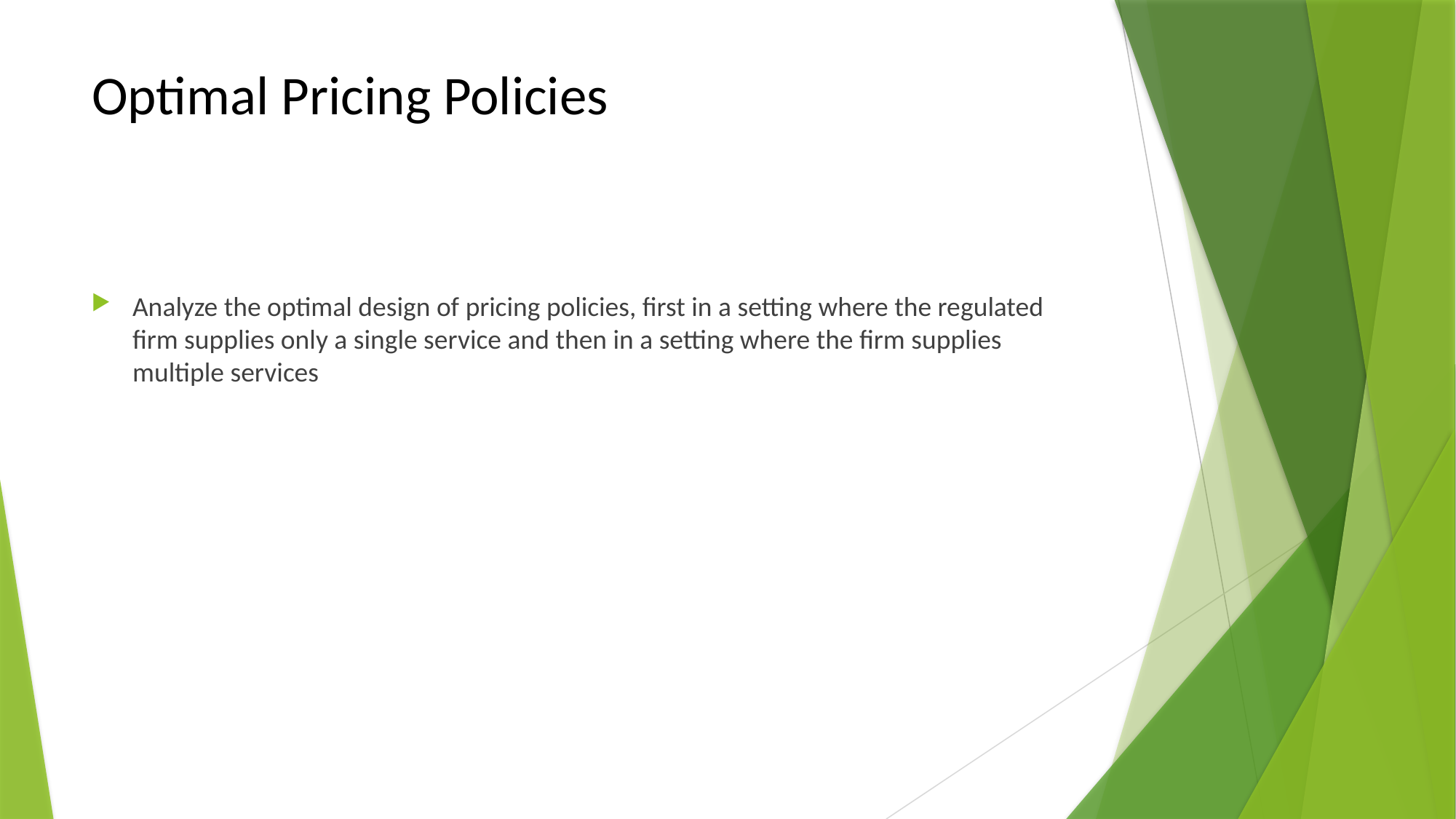

# Optimal Pricing Policies
Analyze the optimal design of pricing policies, first in a setting where the regulated firm supplies only a single service and then in a setting where the firm supplies multiple services